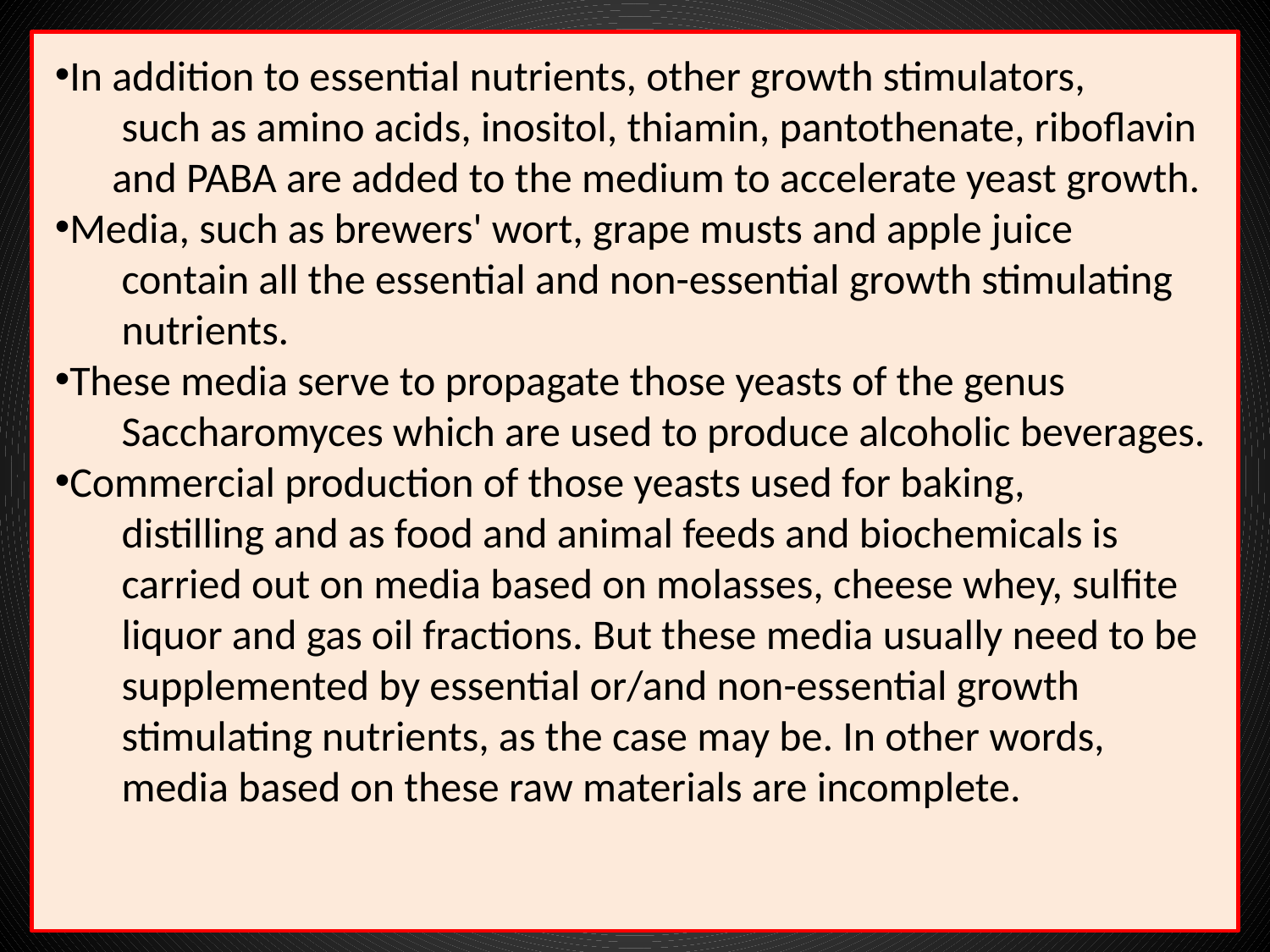

In addition to essential nutrients, other growth stimulators,
       such as amino acids, inositol, thiamin, pantothenate, riboflavin
      and PABA are added to the medium to accelerate yeast growth.
Media, such as brewers' wort, grape musts and apple juice
       contain all the essential and non-essential growth stimulating
       nutrients.
These media serve to propagate those yeasts of the genus
       Saccharomyces which are used to produce alcoholic beverages.
Commercial production of those yeasts used for baking,
       distilling and as food and animal feeds and biochemicals is
       carried out on media based on molasses, cheese whey, sulfite
       liquor and gas oil fractions. But these media usually need to be
       supplemented by essential or/and non-essential growth
       stimulating nutrients, as the case may be. In other words,
       media based on these raw materials are incomplete.